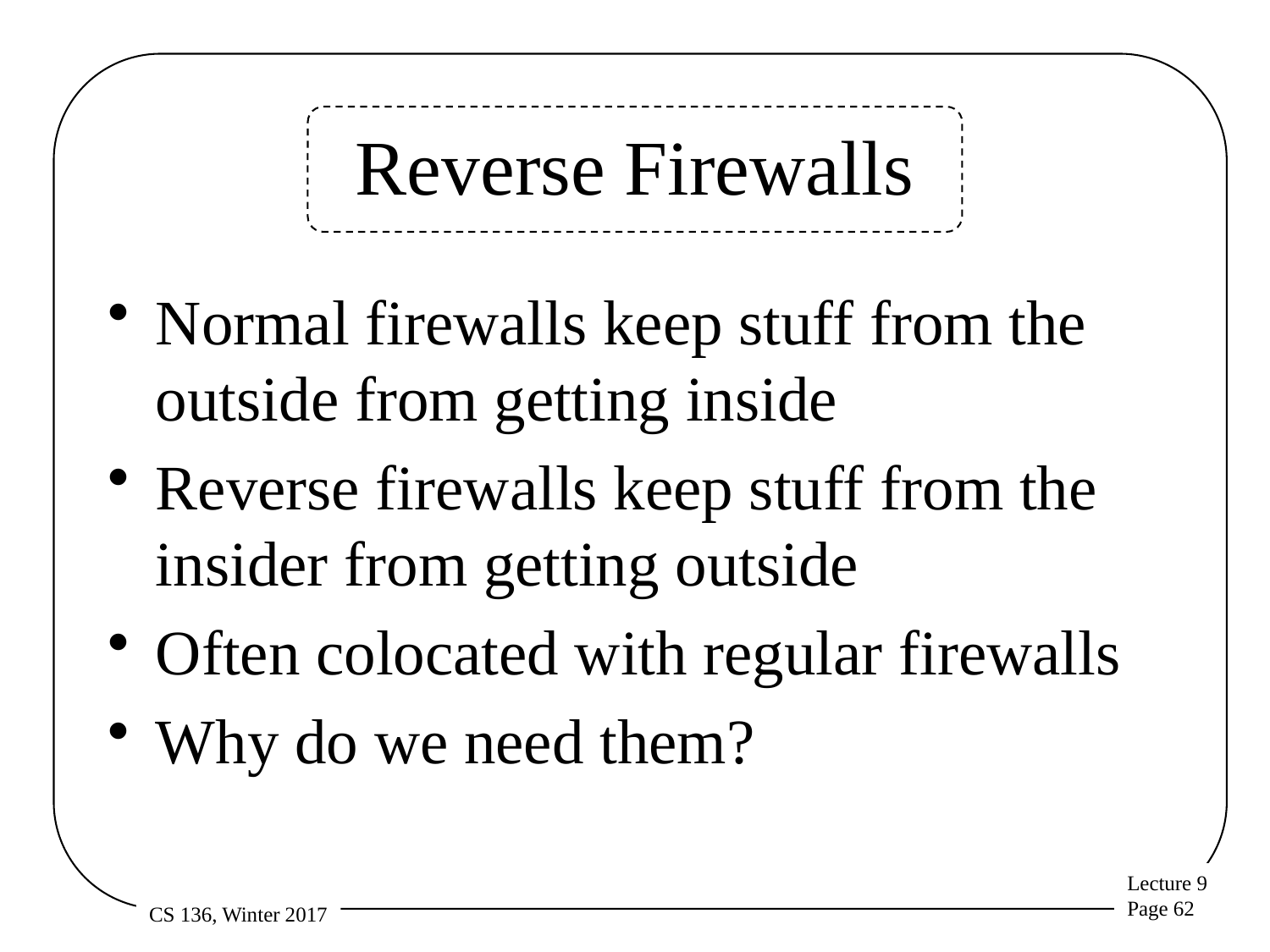

# Reverse Firewalls

Normal firewalls keep stuff from the outside from getting inside
Reverse firewalls keep stuff from the insider from getting outside
Often colocated with regular firewalls
Why do we need them?